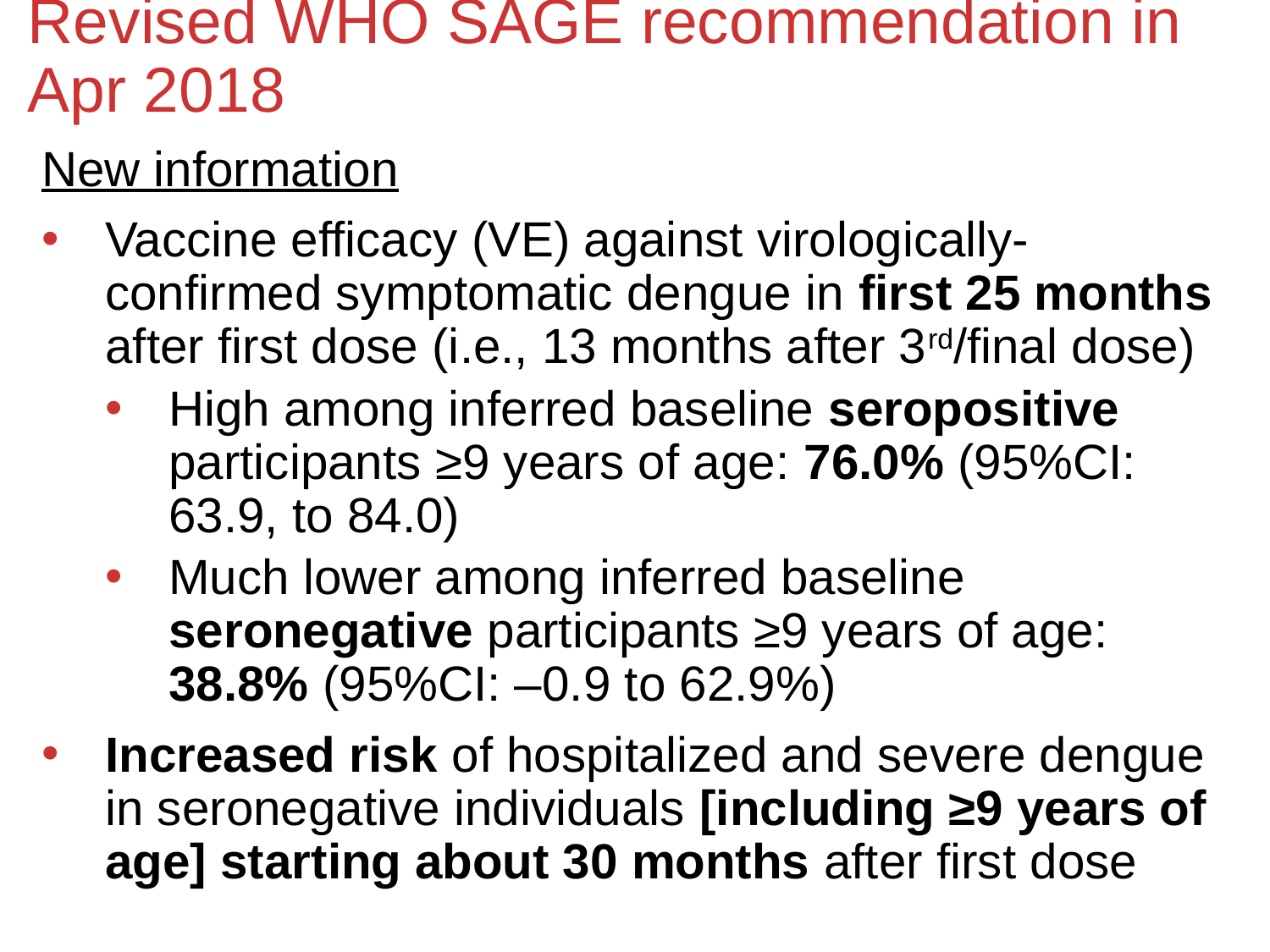

# Revised WHO SAGE recommendation in Apr 2018
New information
Vaccine efficacy (VE) against virologically-confirmed symptomatic dengue in first 25 months after first dose (i.e., 13 months after 3rd/final dose)
High among inferred baseline seropositive participants ≥9 years of age: 76.0% (95%CI: 63.9, to 84.0)
Much lower among inferred baseline seronegative participants ≥9 years of age: 38.8% (95%CI: –0.9 to 62.9%)
Increased risk of hospitalized and severe dengue in seronegative individuals [including ≥9 years of age] starting about 30 months after first dose